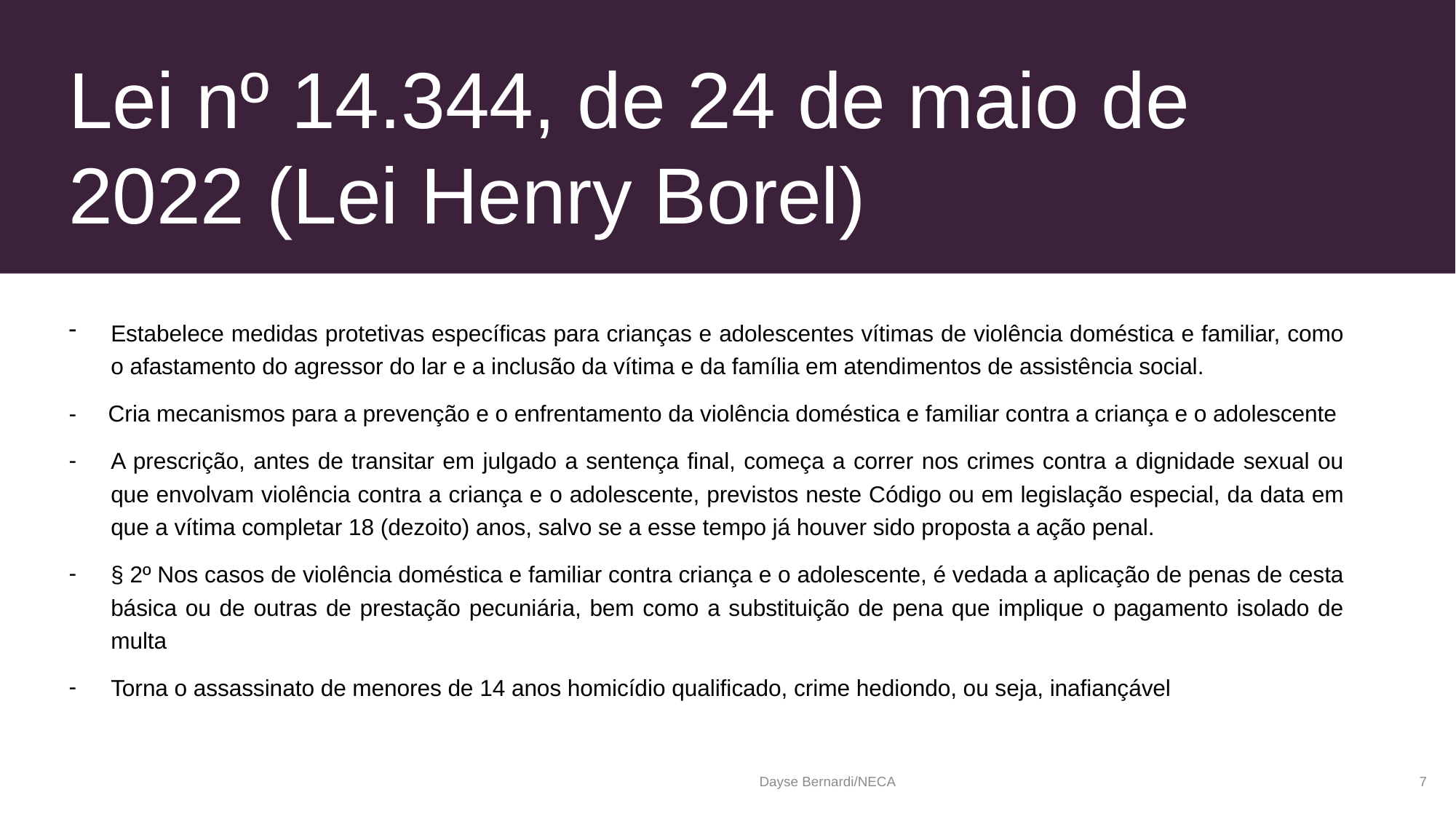

# Lei nº 14.344, de 24 de maio de 2022 (Lei Henry Borel)
Estabelece medidas protetivas específicas para crianças e adolescentes vítimas de violência doméstica e familiar, como o afastamento do agressor do lar e a inclusão da vítima e da família em atendimentos de assistência social.
-     Cria mecanismos para a prevenção e o enfrentamento da violência doméstica e familiar contra a criança e o adolescente
A prescrição, antes de transitar em julgado a sentença final, começa a correr nos crimes contra a dignidade sexual ou que envolvam violência contra a criança e o adolescente, previstos neste Código ou em legislação especial, da data em que a vítima completar 18 (dezoito) anos, salvo se a esse tempo já houver sido proposta a ação penal.
§ 2º Nos casos de violência doméstica e familiar contra criança e o adolescente, é vedada a aplicação de penas de cesta básica ou de outras de prestação pecuniária, bem como a substituição de pena que implique o pagamento isolado de multa
Torna o assassinato de menores de 14 anos homicídio qualificado, crime hediondo, ou seja, inafiançável
Dayse Bernardi/NECA
7